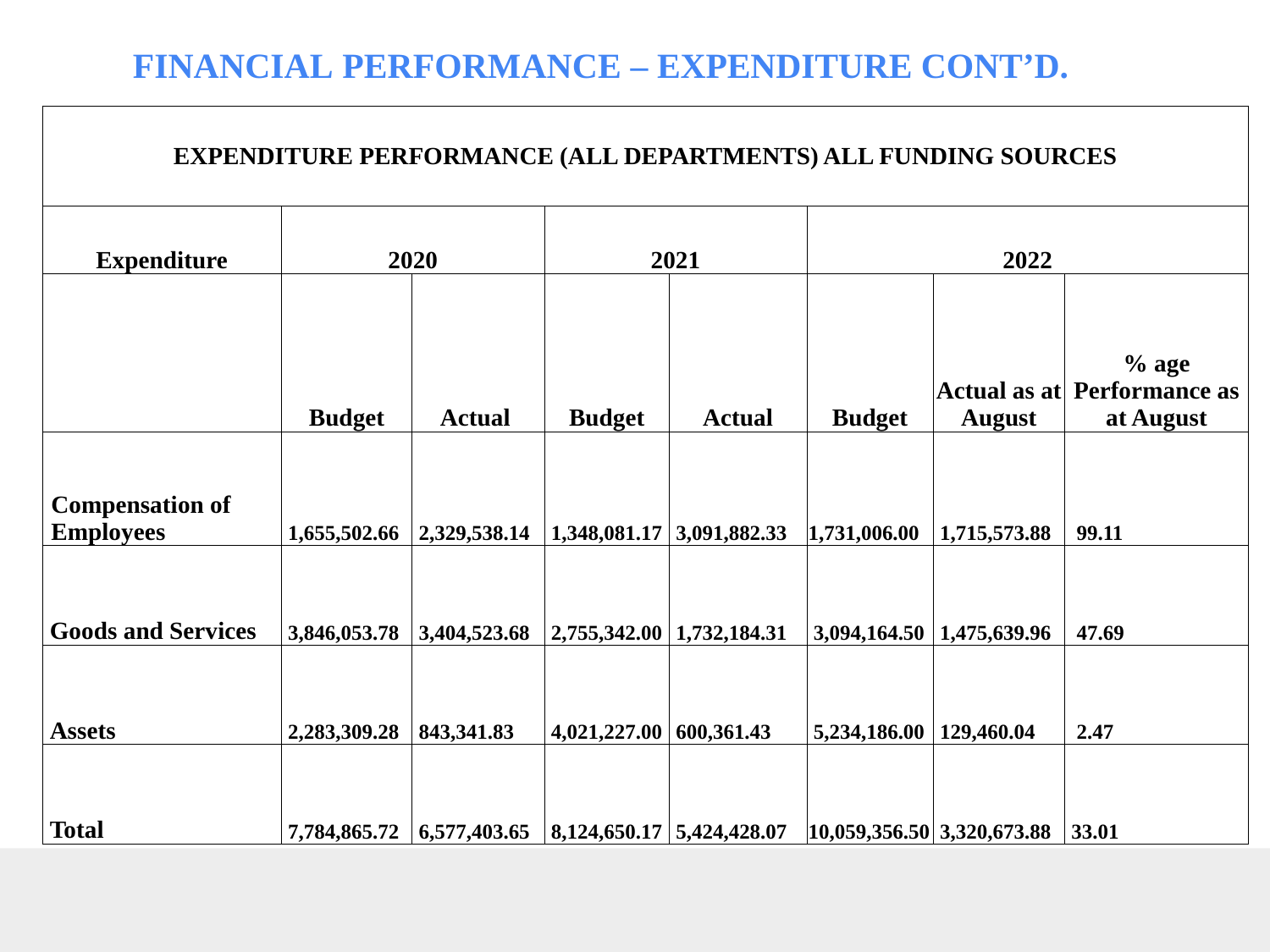

# FINANCIAL PERFORMANCE – EXPENDITURE CONT’D.
| EXPENDITURE PERFORMANCE (ALL DEPARTMENTS) ALL FUNDING SOURCES |  |  |  |  |  |  |  |
| --- | --- | --- | --- | --- | --- | --- | --- |
| Expenditure | 2020 |  | 2021 |  | 2022 |  |  |
|  | Budget | Actual | Budget | Actual | Budget | Actual as at August | % age Performance as at August |
| Compensation of Employees | 1,655,502.66 | 2,329,538.14 | 1,348,081.17 | 3,091,882.33 | 1,731,006.00 | 1,715,573.88 | 99.11 |
| Goods and Services | 3,846,053.78 | 3,404,523.68 | 2,755,342.00 | 1,732,184.31 | 3,094,164.50 | 1,475,639.96 | 47.69 |
| Assets | 2,283,309.28 | 843,341.83 | 4,021,227.00 | 600,361.43 | 5,234,186.00 | 129,460.04 | 2.47 |
| Total | 7,784,865.72 | 6,577,403.65 | 8,124,650.17 | 5,424,428.07 | 10,059,356.50 | 3,320,673.88 | 33.01 |

12